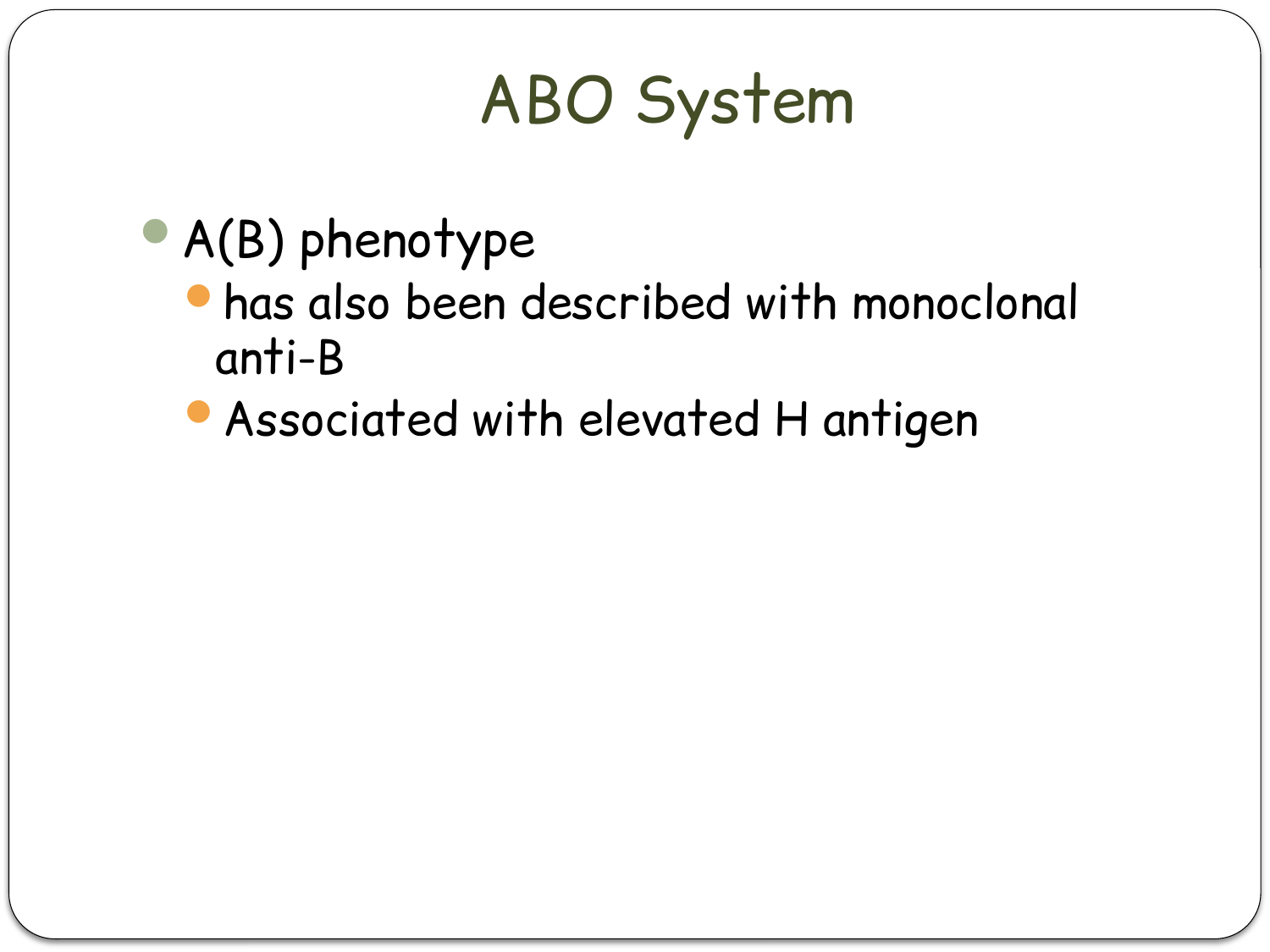

# ABO System
A(B) phenotype
has also been described with monoclonal anti-B
Associated with elevated H antigen